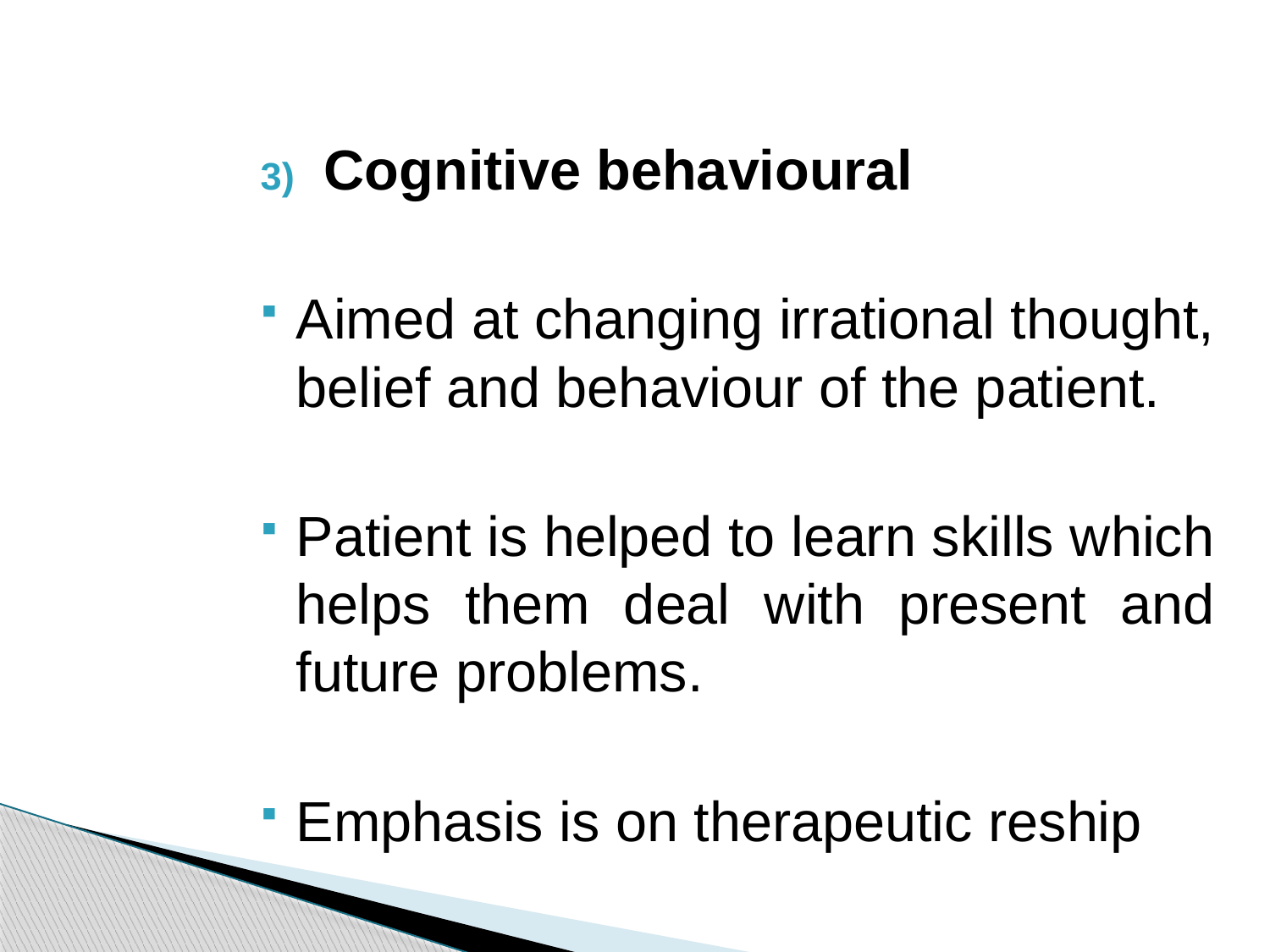

Cognitive behavioural

Aimed at changing irrational thought, belief and behaviour of the patient.

Patient is helped to learn skills which helps them deal with present and future problems.

Emphasis is on therapeutic reship